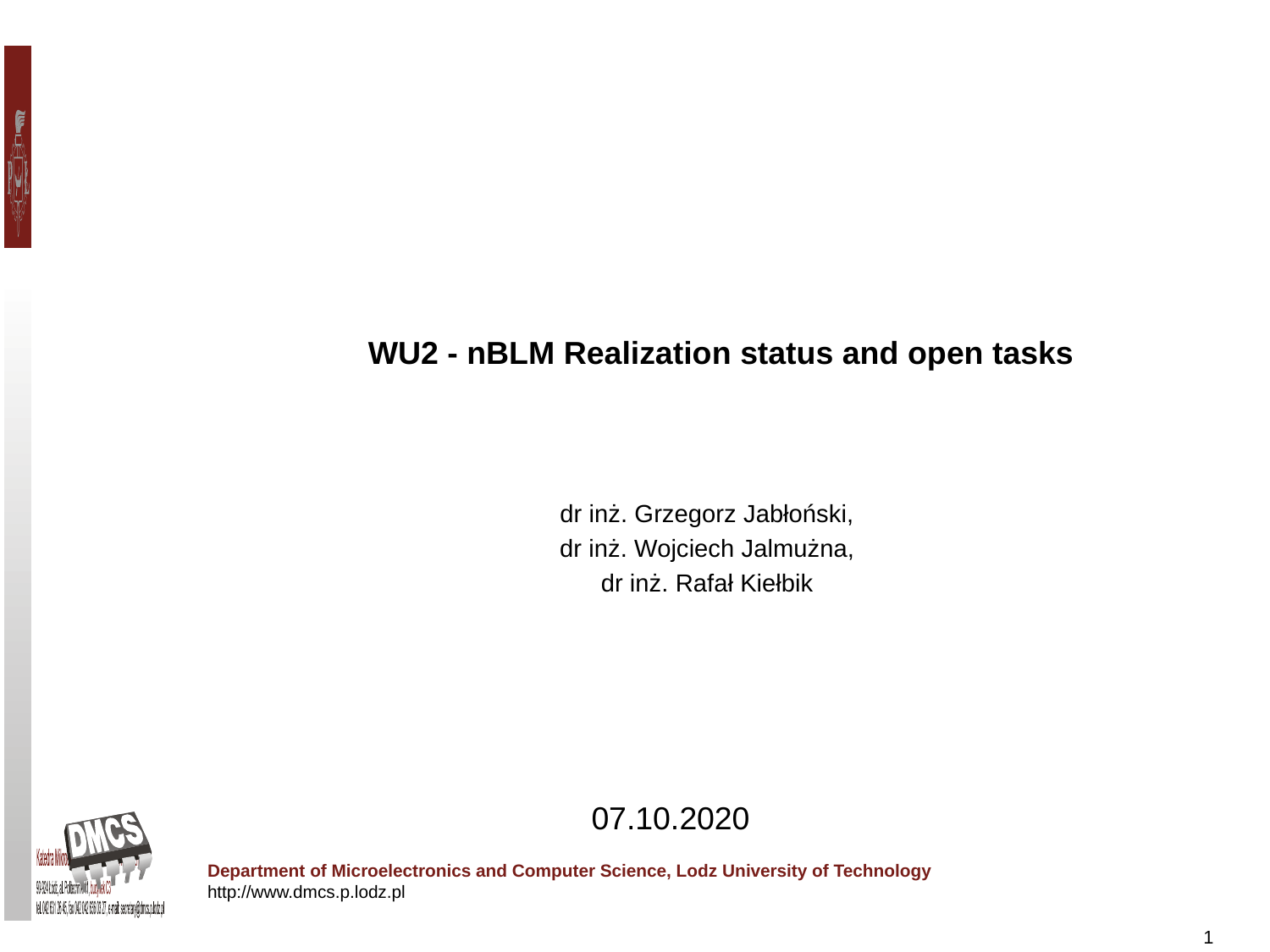

WU2 - nBLM Realization status and open tasks

dr inż. Grzegorz Jabłoński,
dr inż. Wojciech Jalmużna,
dr inż. Rafał Kiełbik
07.10.2020